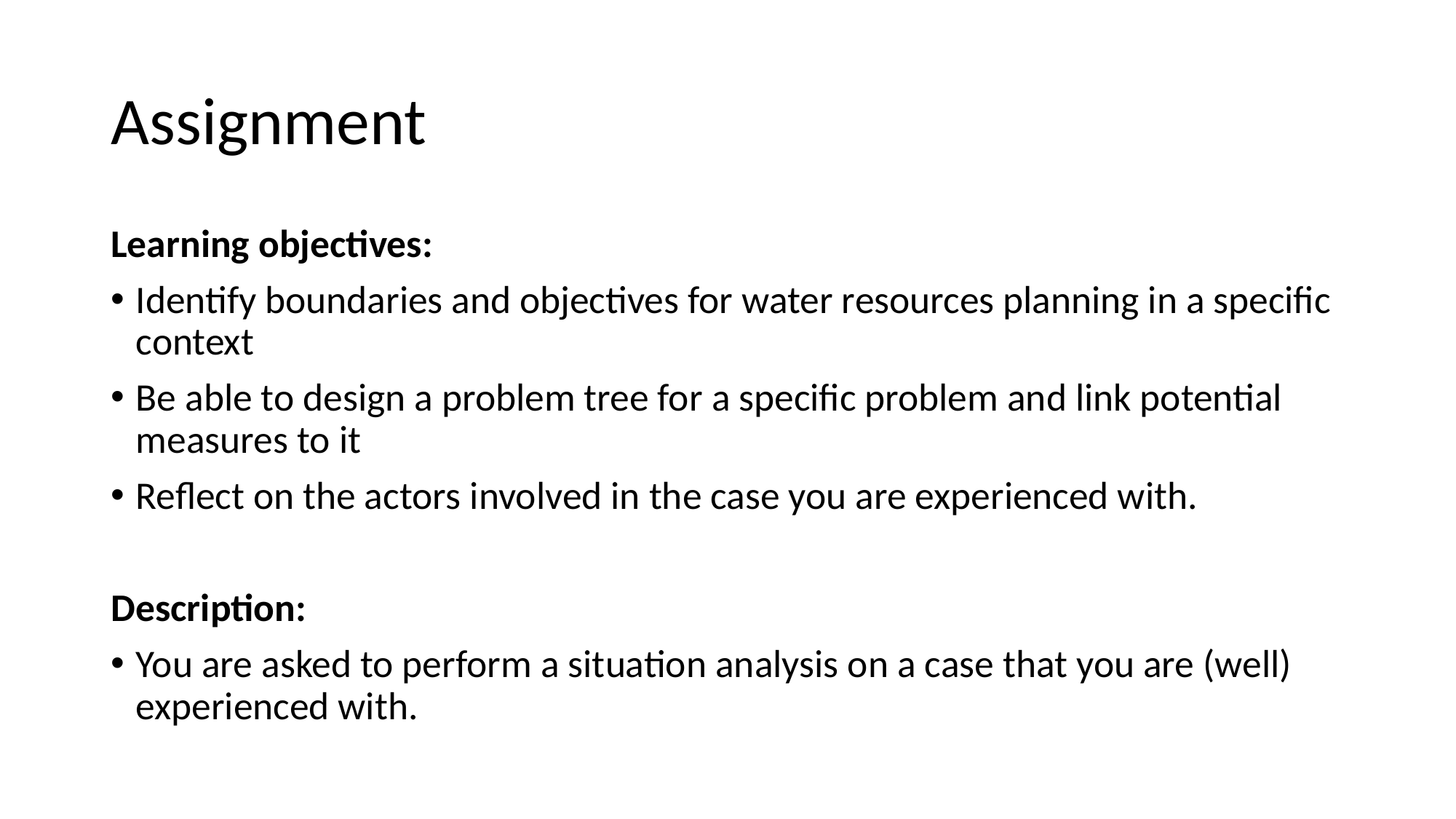

# Assignment
Learning objectives:
Identify boundaries and objectives for water resources planning in a specific context
Be able to design a problem tree for a specific problem and link potential measures to it
Reflect on the actors involved in the case you are experienced with.

Description:
You are asked to perform a situation analysis on a case that you are (well) experienced with.